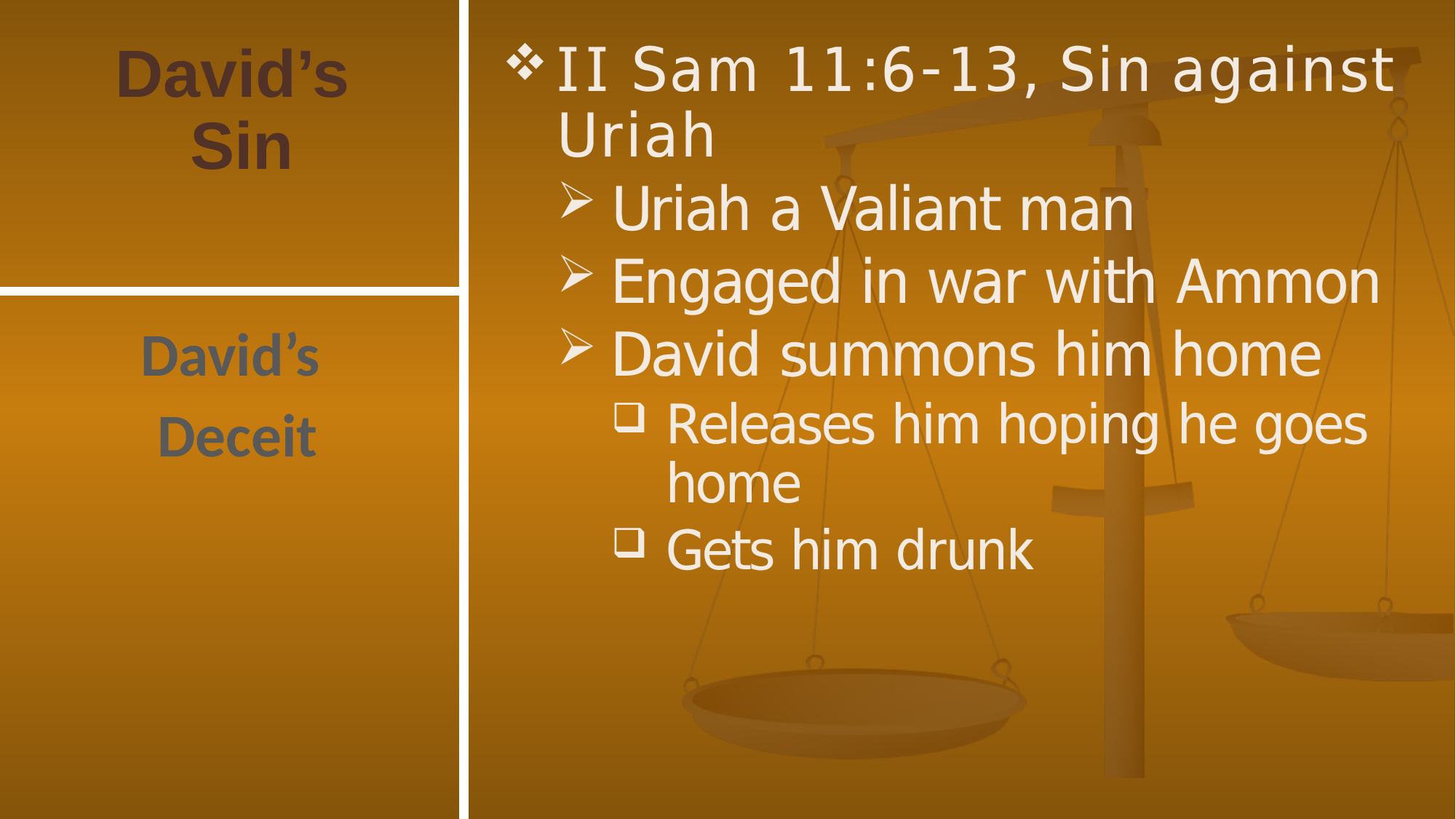

# David’s Sin
II Sam 11:6-13, Sin against Uriah
Uriah a Valiant man
Engaged in war with Ammon
David summons him home
Releases him hoping he goes home
Gets him drunk

David’s
Deceit